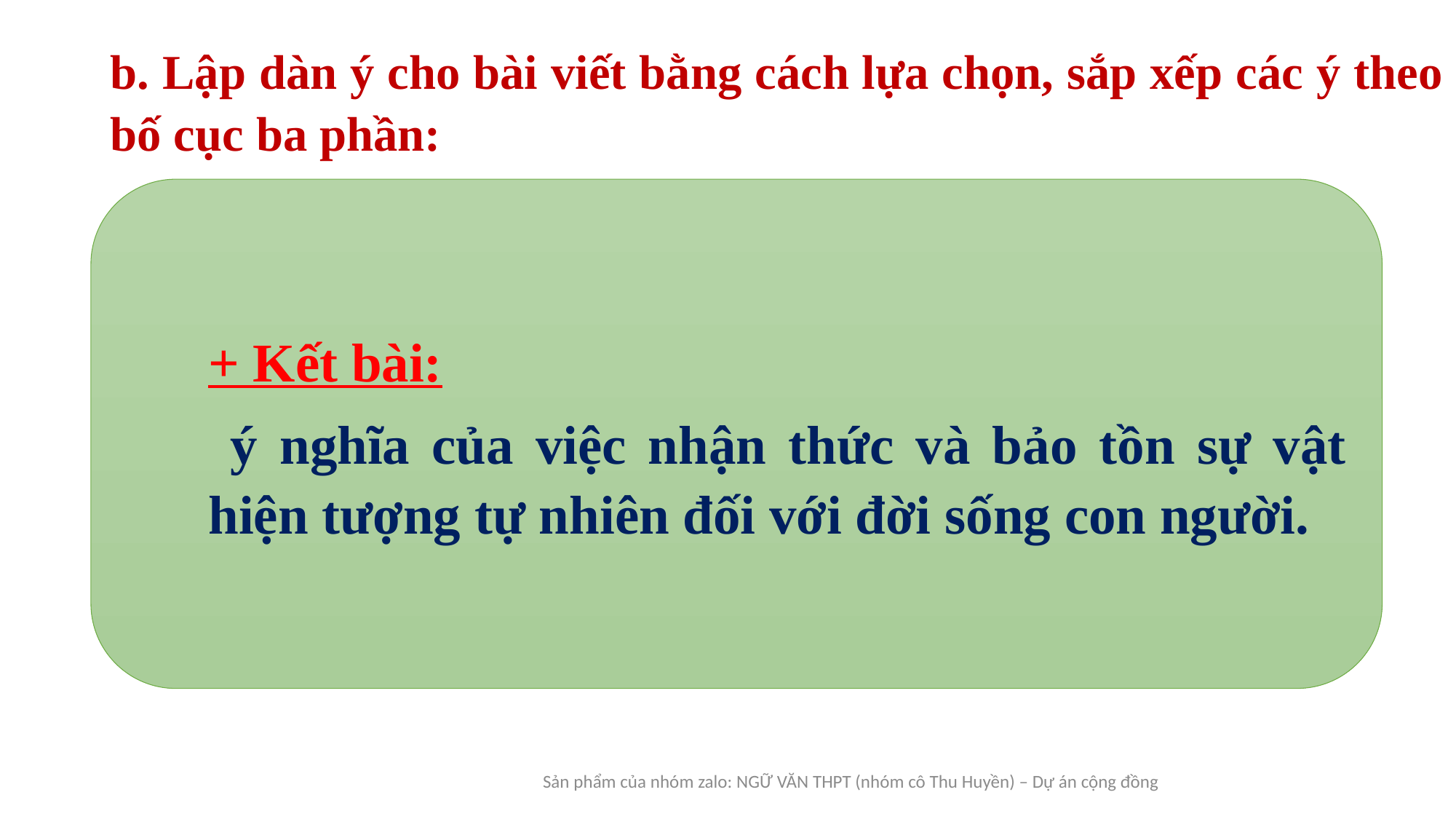

b. Lập dàn ý cho bài viết bằng cách lựa chọn, sắp xếp các ý theo bố cục ba phần:
+ Kết bài:
 ý nghĩa của việc nhận thức và bảo tồn sự vật hiện tượng tự nhiên đối với đời sống con người.
Sản phẩm của nhóm zalo: NGỮ VĂN THPT (nhóm cô Thu Huyền) – Dự án cộng đồng